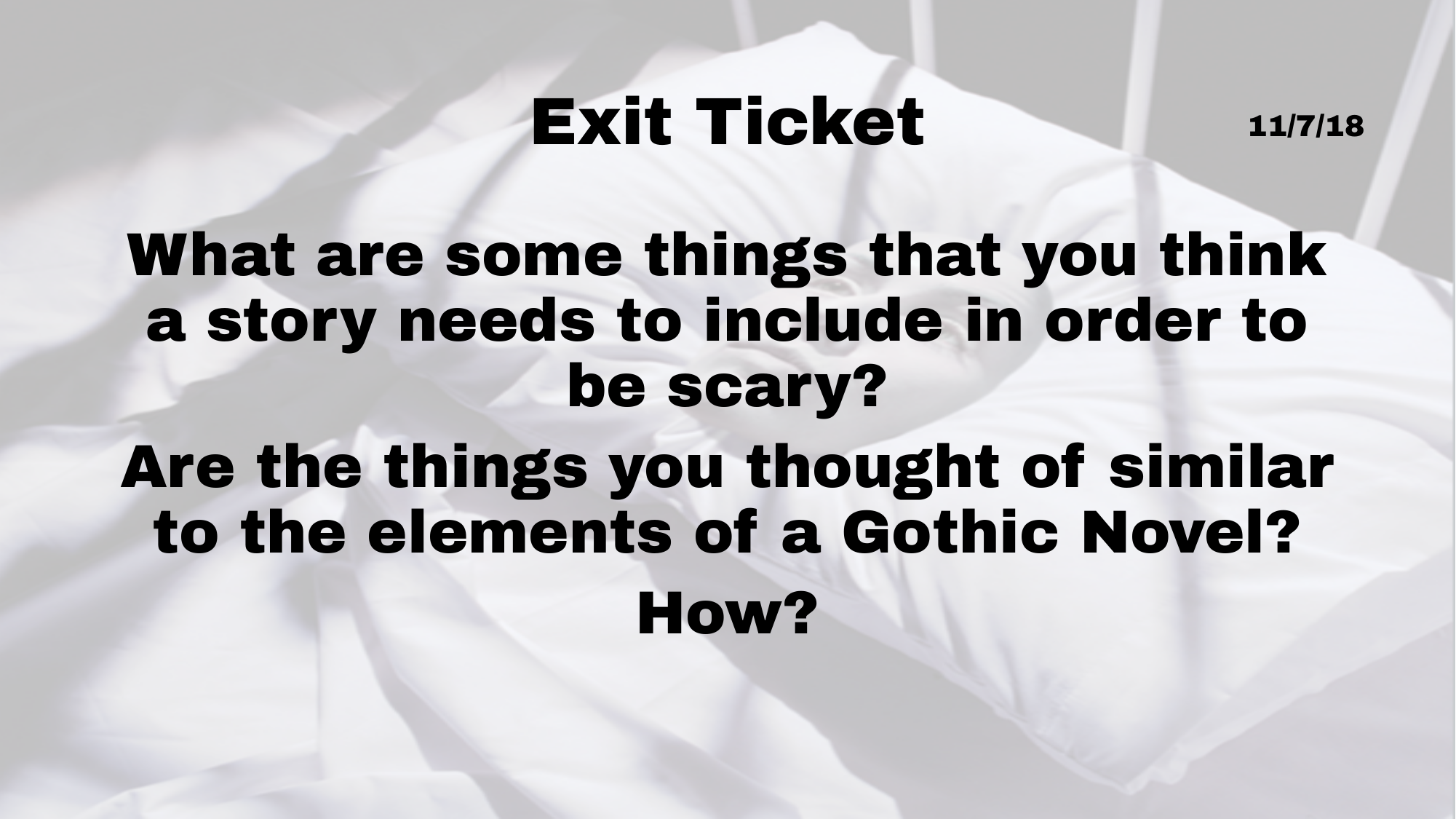

# Exit Ticket
11/7/18
What are some things that you think a story needs to include in order to be scary?
Are the things you thought of similar to the elements of a Gothic Novel?
How?